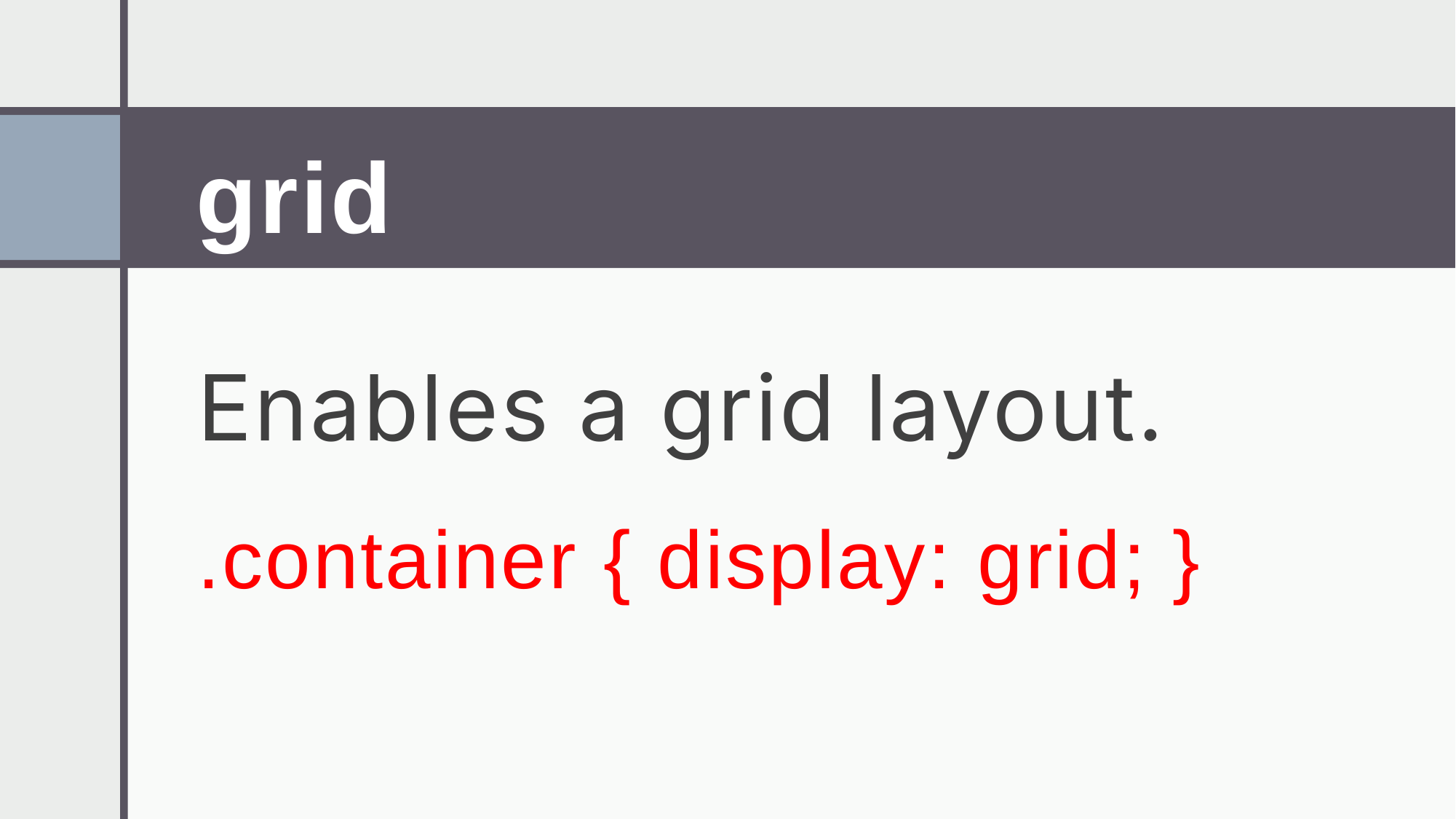

# grid
Enables a grid layout.
.container { display: grid; }